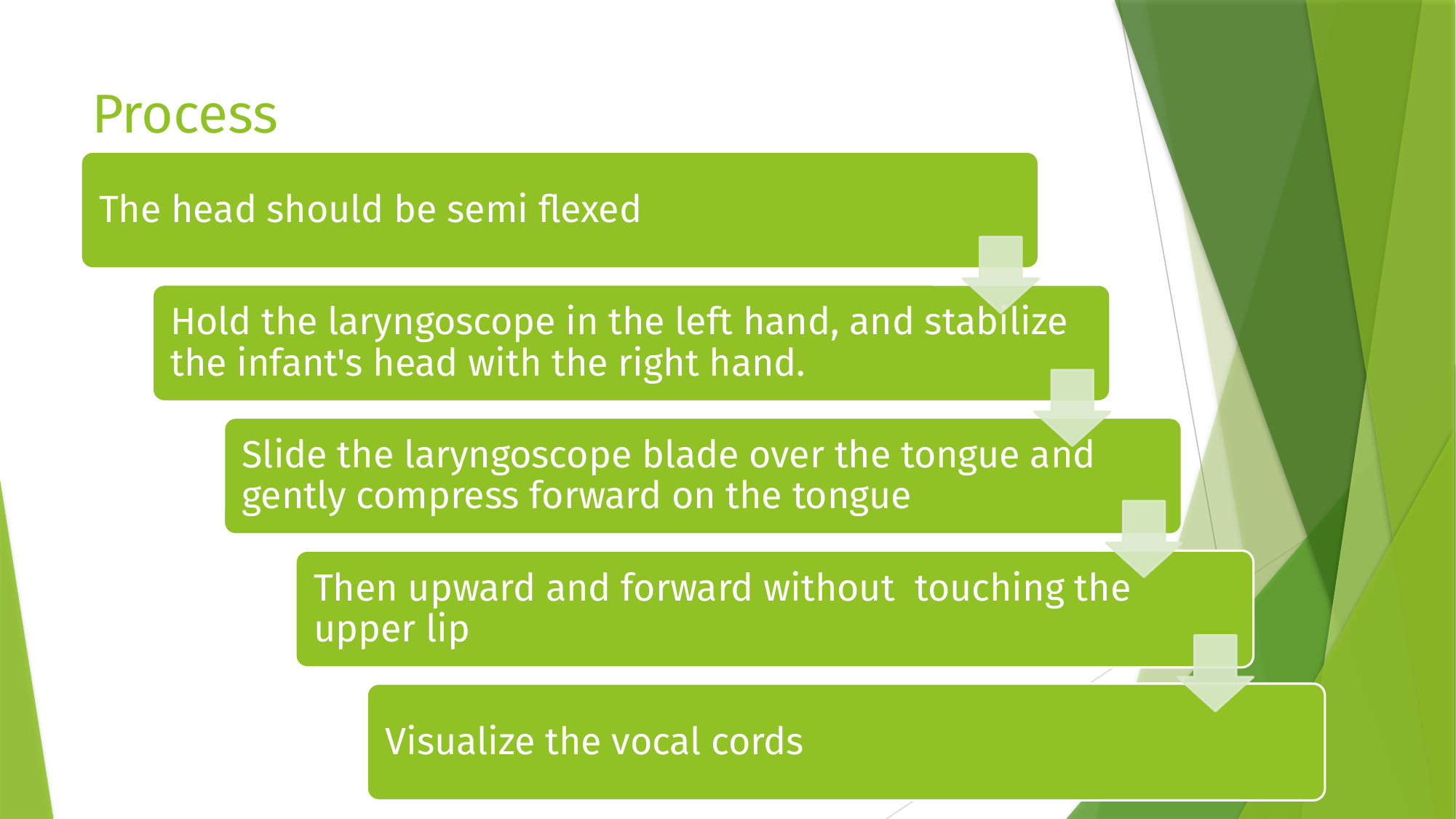

# Process
The head should be semi flexed
Hold the laryngoscope in the left hand, and stabilize the infant's head with the right hand.
Slide the laryngoscope blade over the tongue and gently compress forward on the tongue
Then upward and forward without  touching the upper lip
Visualize the vocal cords